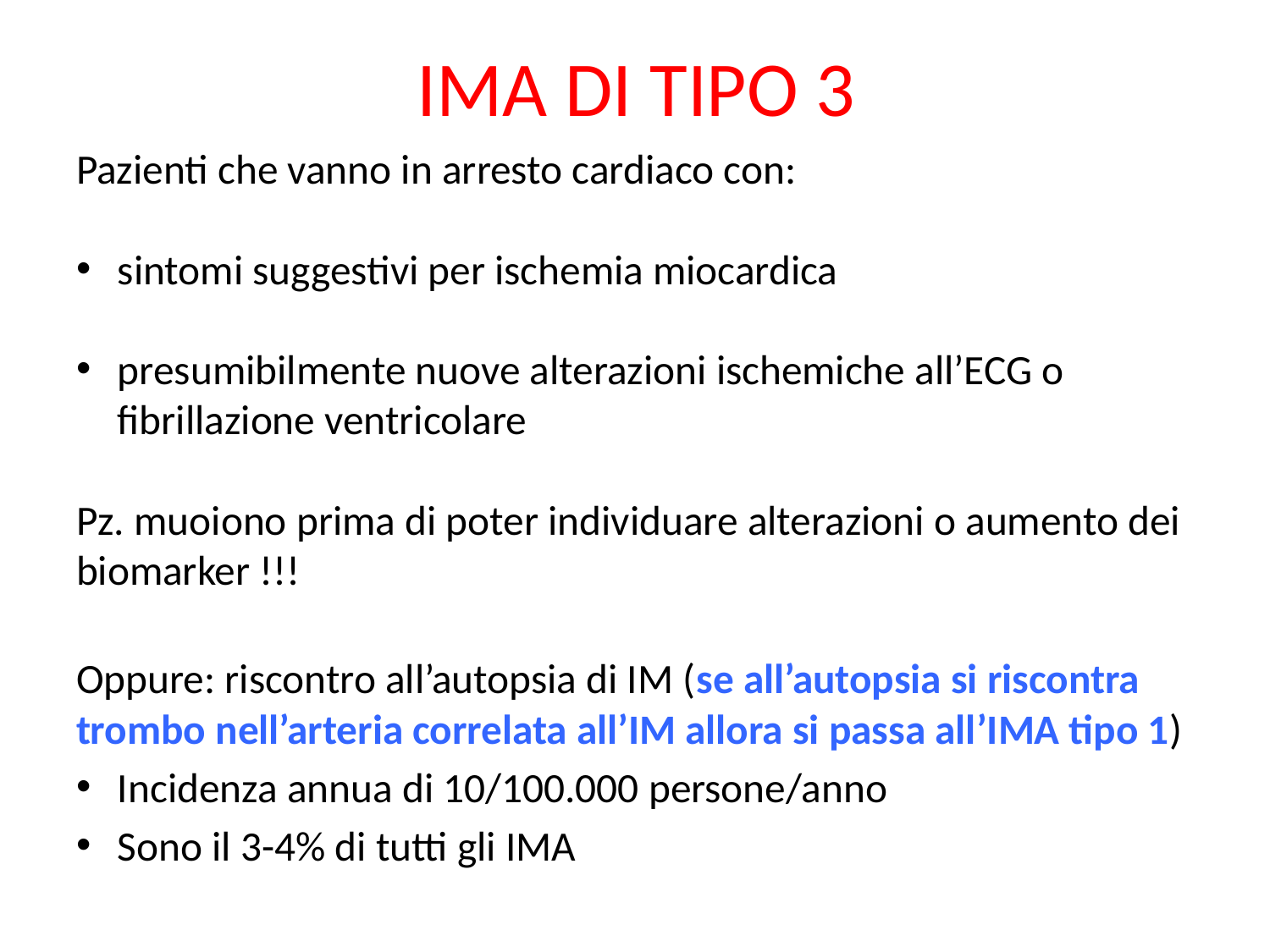

# IMA DI TIPO 3
Pazienti che vanno in arresto cardiaco con:

sintomi suggestivi per ischemia miocardica

presumibilmente nuove alterazioni ischemiche all’ECG o fibrillazione ventricolare

Pz. muoiono prima di poter individuare alterazioni o aumento dei biomarker !!!

Oppure: riscontro all’autopsia di IM (se all’autopsia si riscontra trombo nell’arteria correlata all’IM allora si passa all’IMA tipo 1)
Incidenza annua di 10/100.000 persone/anno
Sono il 3-4% di tutti gli IMA